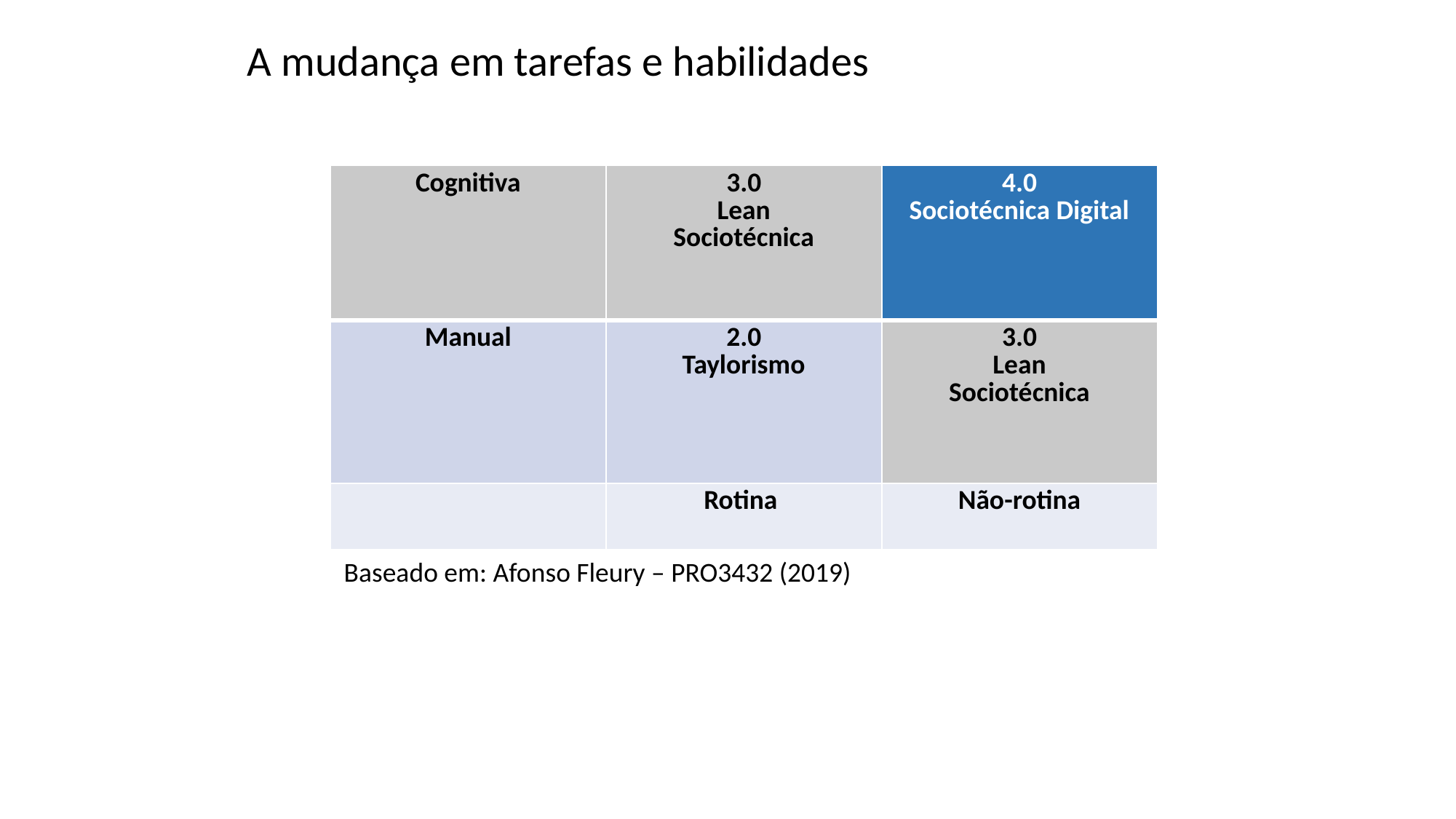

# A mudança em tarefas e habilidades
| Cognitiva | 3.0 Lean Sociotécnica | 4.0 Sociotécnica Digital |
| --- | --- | --- |
| Manual | 2.0 Taylorismo | 3.0 Lean Sociotécnica |
|  | Rotina | Não-rotina |
Baseado em: Afonso Fleury – PRO3432 (2019)